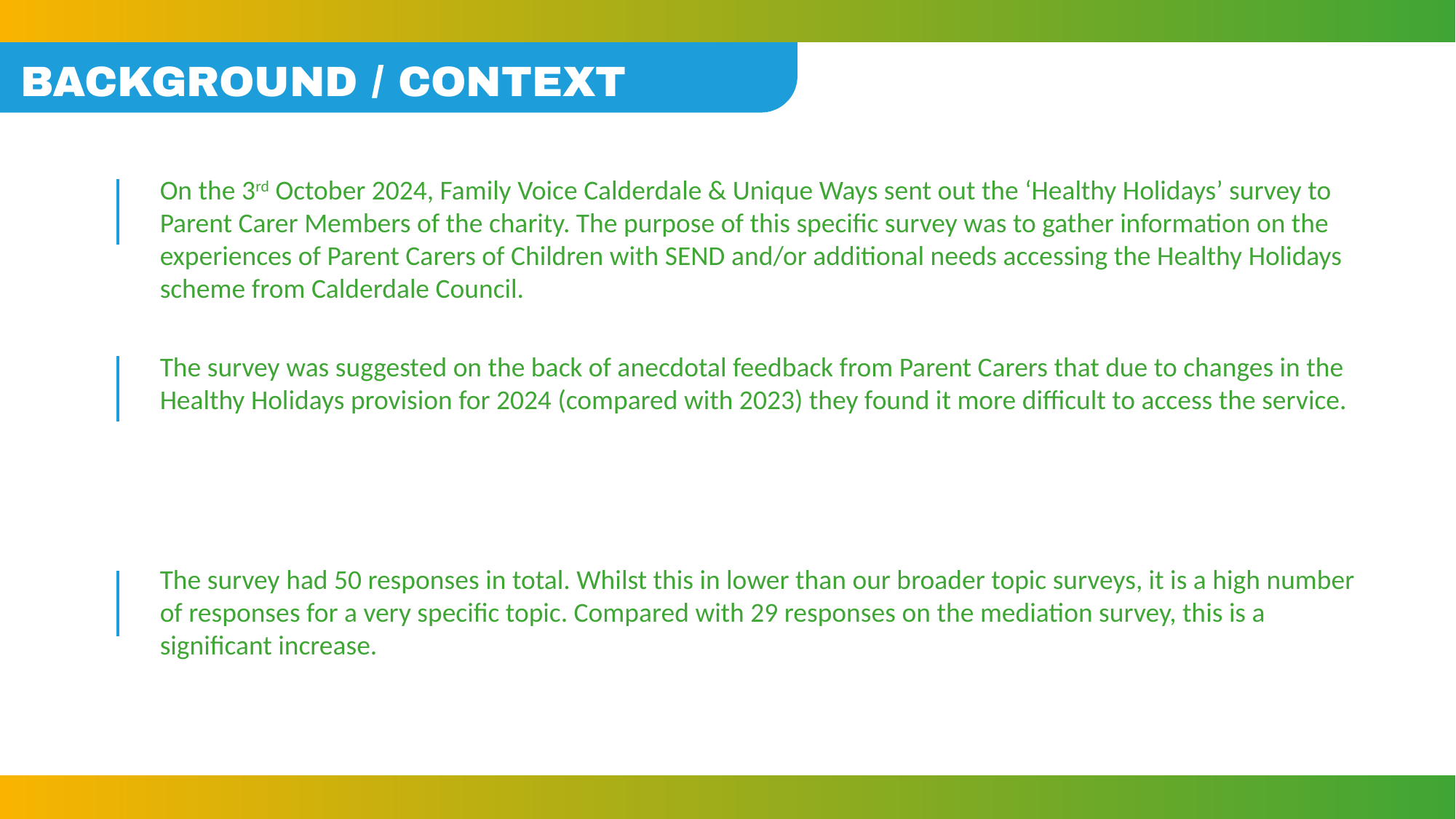

BACKGROUND / CONTEXT
On the 3rd October 2024, Family Voice Calderdale & Unique Ways sent out the ‘Healthy Holidays’ survey to Parent Carer Members of the charity. The purpose of this specific survey was to gather information on the experiences of Parent Carers of Children with SEND and/or additional needs accessing the Healthy Holidays scheme from Calderdale Council.
The survey was suggested on the back of anecdotal feedback from Parent Carers that due to changes in the Healthy Holidays provision for 2024 (compared with 2023) they found it more difficult to access the service.
The survey had 50 responses in total. Whilst this in lower than our broader topic surveys, it is a high number of responses for a very specific topic. Compared with 29 responses on the mediation survey, this is a significant increase.